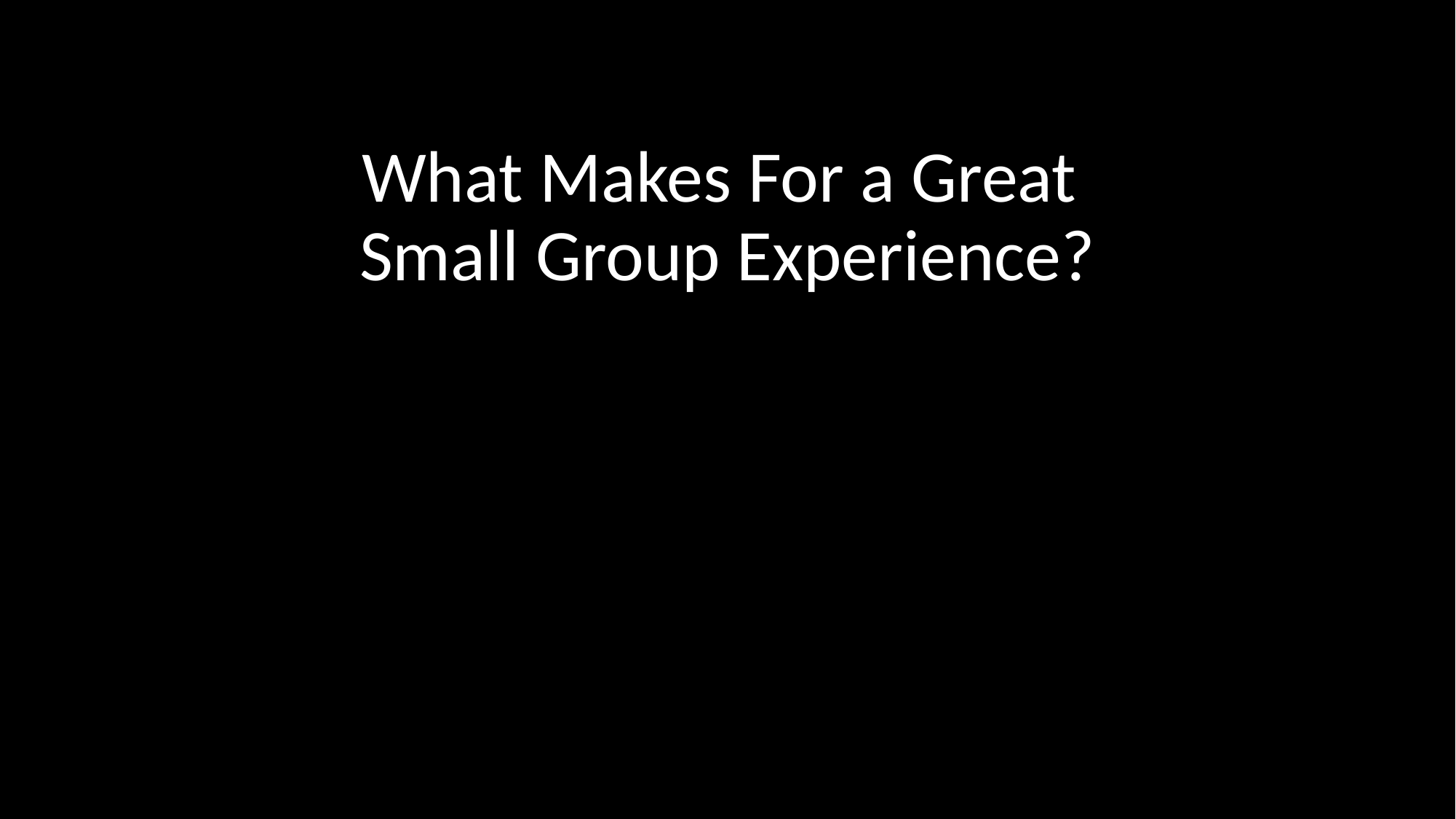

# What Makes For a Great Small Group Experience?